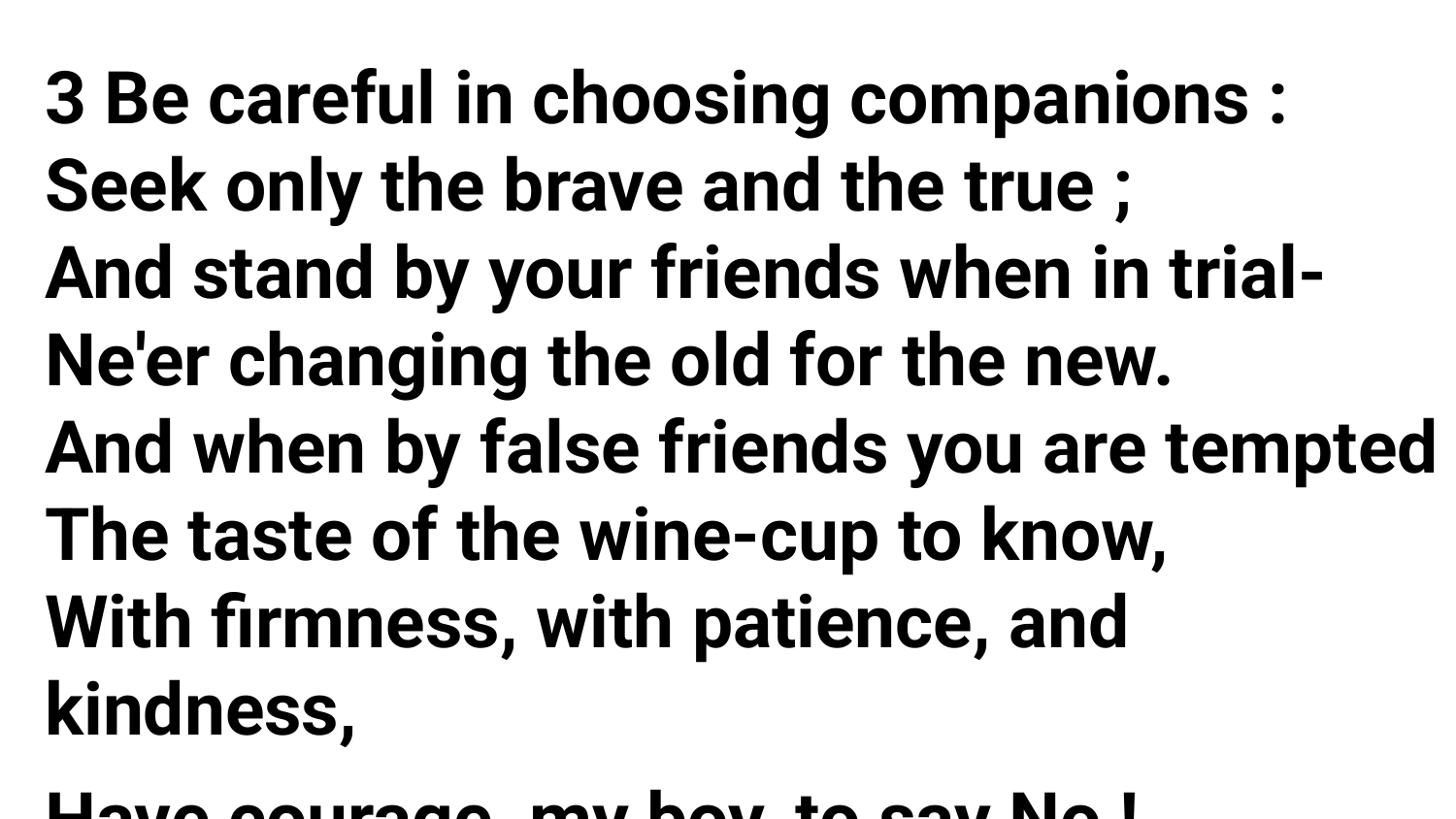

3 Be careful in choosing companions :
Seek only the brave and the true ;
And stand by your friends when in trial-
Ne'er changing the old for the new.
And when by false friends you are tempted
The taste of the wine-cup to know,
With firmness, with patience, and kindness,
Have courage, my boy, to say No !